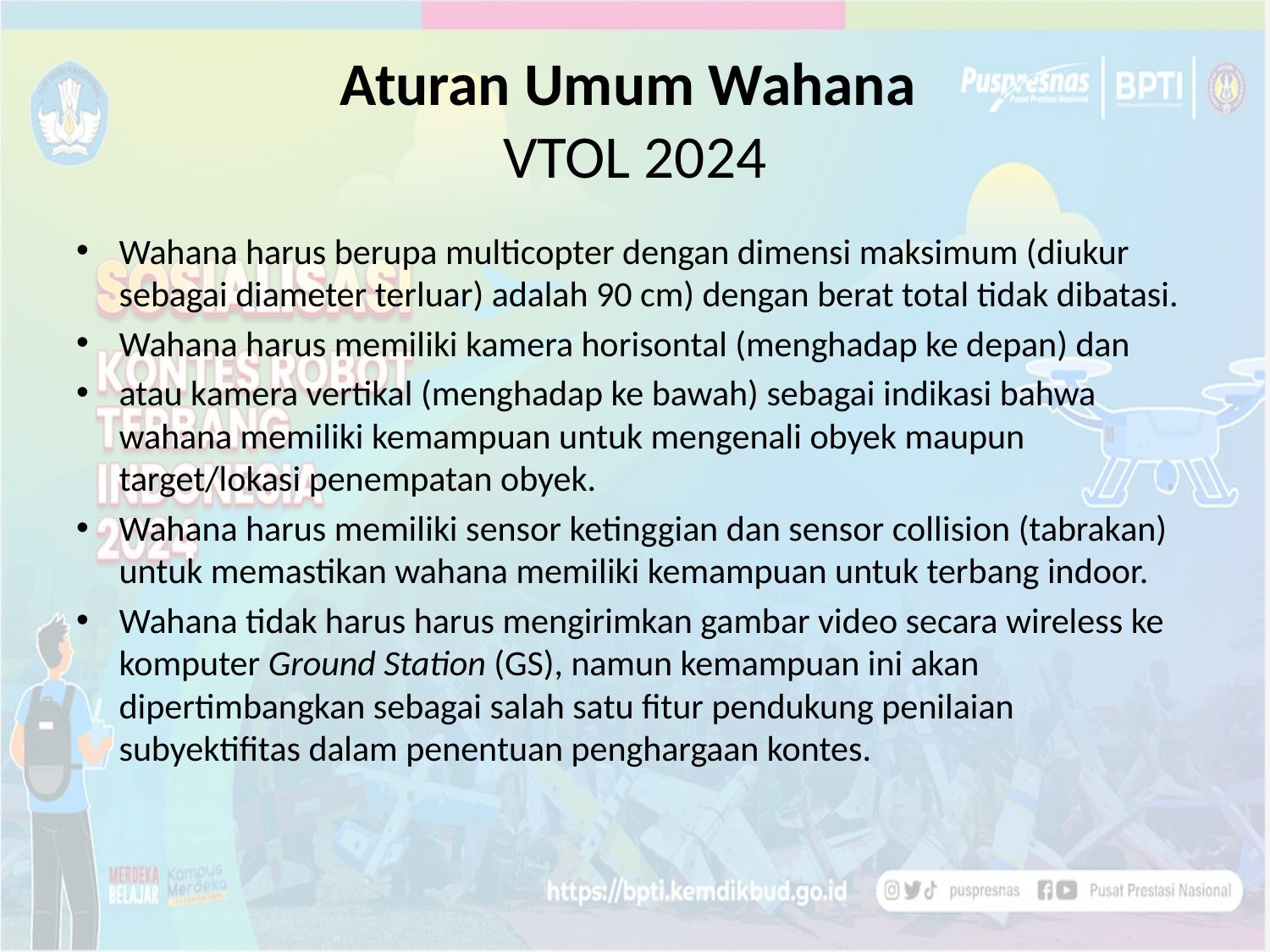

# Aturan Umum Wahana VTOL 2024
Wahana harus berupa multicopter dengan dimensi maksimum (diukur sebagai diameter terluar) adalah 90 cm) dengan berat total tidak dibatasi.
Wahana harus memiliki kamera horisontal (menghadap ke depan) dan
atau kamera vertikal (menghadap ke bawah) sebagai indikasi bahwa wahana memiliki kemampuan untuk mengenali obyek maupun target/lokasi penempatan obyek.
Wahana harus memiliki sensor ketinggian dan sensor collision (tabrakan) untuk memastikan wahana memiliki kemampuan untuk terbang indoor.
Wahana tidak harus harus mengirimkan gambar video secara wireless ke komputer Ground Station (GS), namun kemampuan ini akan dipertimbangkan sebagai salah satu fitur pendukung penilaian subyektifitas dalam penentuan penghargaan kontes.